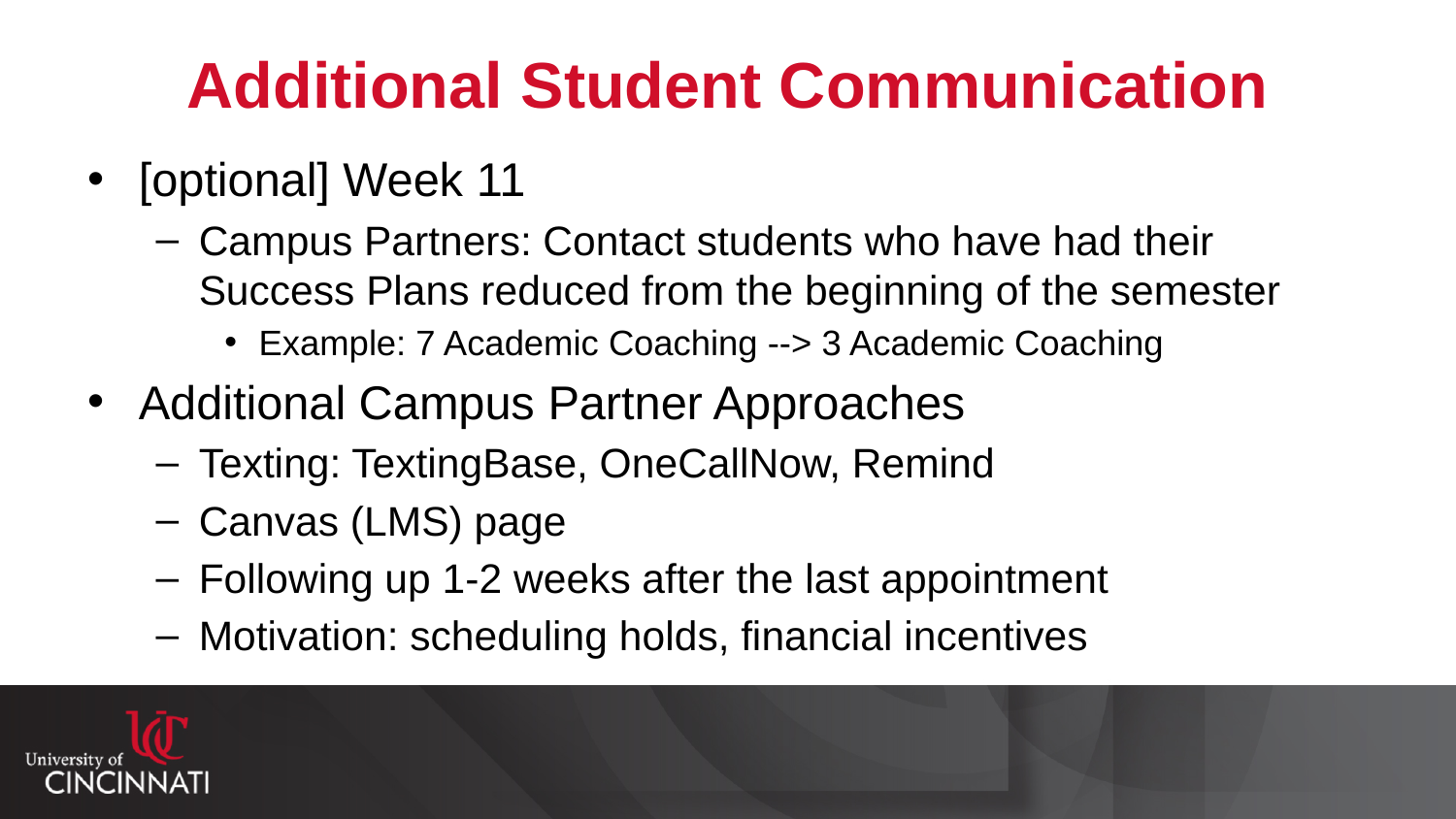

# Additional Student Communication
[optional] Week 11
Campus Partners: Contact students who have had their Success Plans reduced from the beginning of the semester
Example: 7 Academic Coaching --> 3 Academic Coaching
Additional Campus Partner Approaches
Texting: TextingBase, OneCallNow, Remind
Canvas (LMS) page
Following up 1-2 weeks after the last appointment
Motivation: scheduling holds, financial incentives